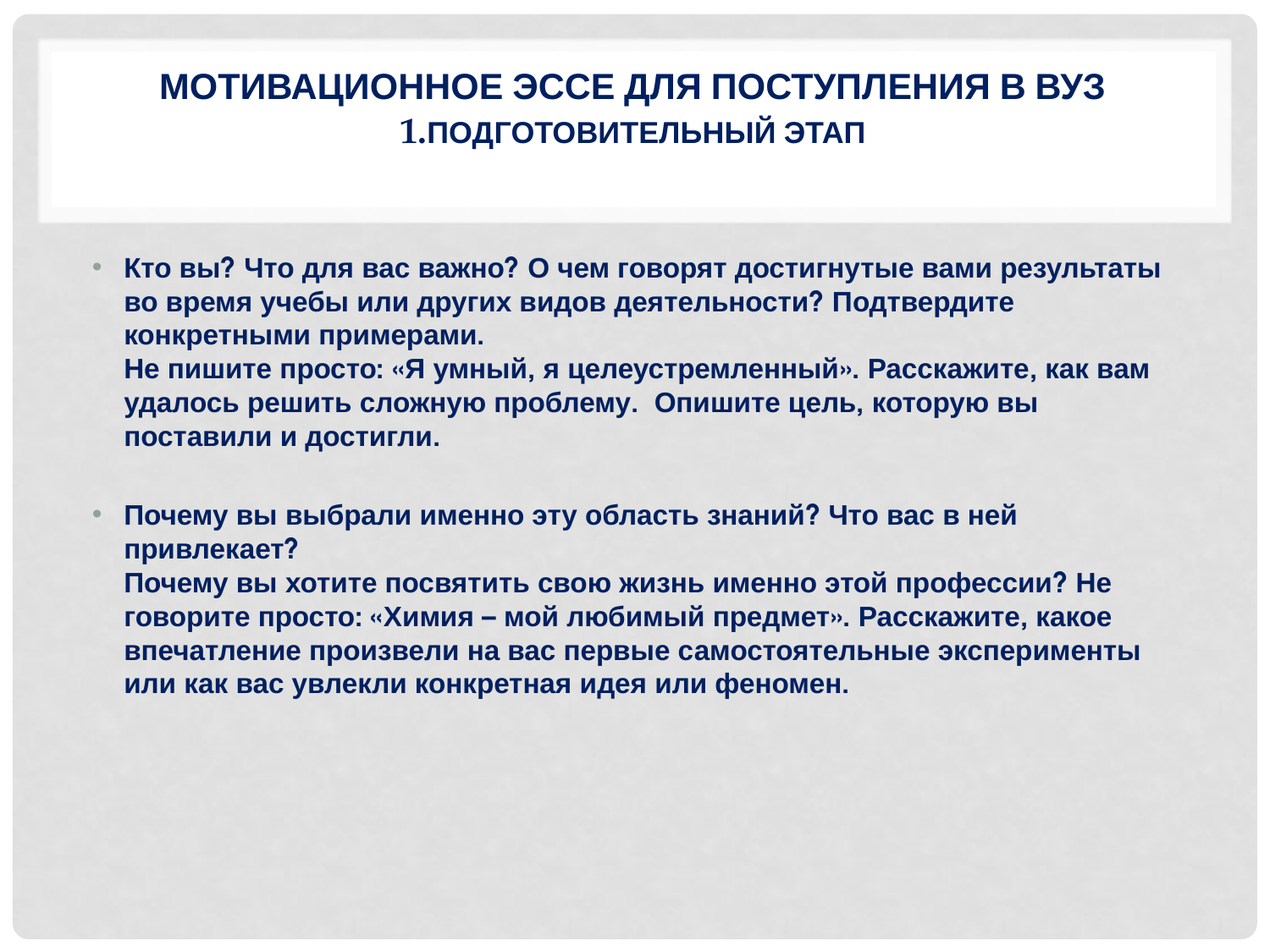

# Мотивационное эссе для поступления в вуз 1.подготовительный этап
Кто вы? Что для вас важно? О чем говорят достигнутые вами результаты во время учебы или других видов деятельности? Подтвердите конкретными примерами.                                                                                          Не пишите просто: «Я умный, я целеустремленный». Расскажите, как вам удалось решить сложную проблему.  Опишите цель, которую вы поставили и достигли.

Почему вы выбрали именно эту область знаний? Что вас в ней привлекает?                                                                                                            Почему вы хотите посвятить свою жизнь именно этой профессии? Не говорите просто: «Химия – мой любимый предмет». Расскажите, какое впечатление произвели на вас первые самостоятельные эксперименты или как вас увлекли конкретная идея или феномен.